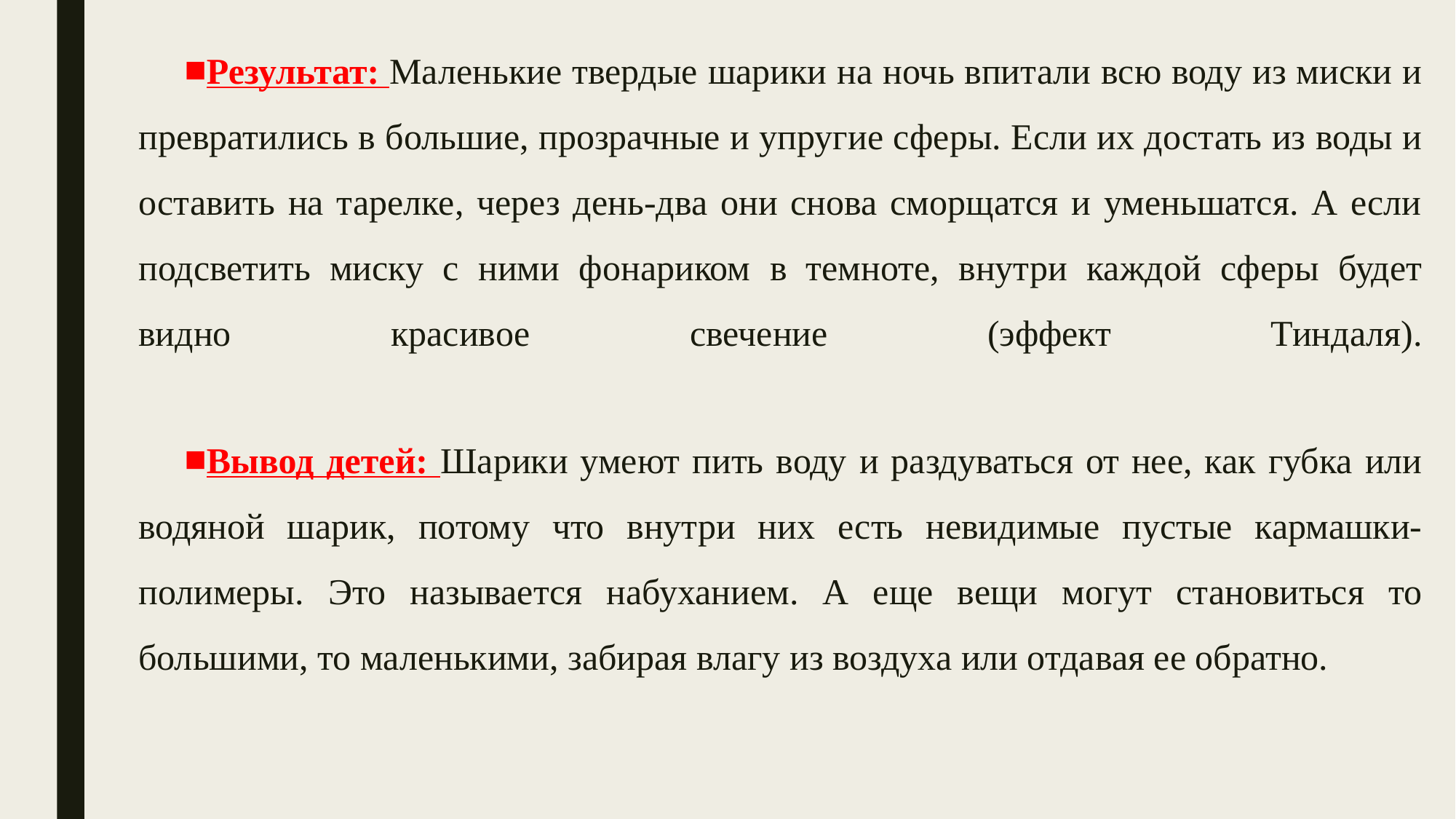

Результат: Маленькие твердые шарики на ночь впитали всю воду из миски и превратились в большие, прозрачные и упругие сферы. Если их достать из воды и оставить на тарелке, через день-два они снова сморщатся и уменьшатся. А если подсветить миску с ними фонариком в темноте, внутри каждой сферы будет видно красивое свечение (эффект Тиндаля).
Вывод детей: Шарики умеют пить воду и раздуваться от нее, как губка или водяной шарик, потому что внутри них есть невидимые пустые кармашки-полимеры. Это называется набуханием. А еще вещи могут становиться то большими, то маленькими, забирая влагу из воздуха или отдавая ее обратно.